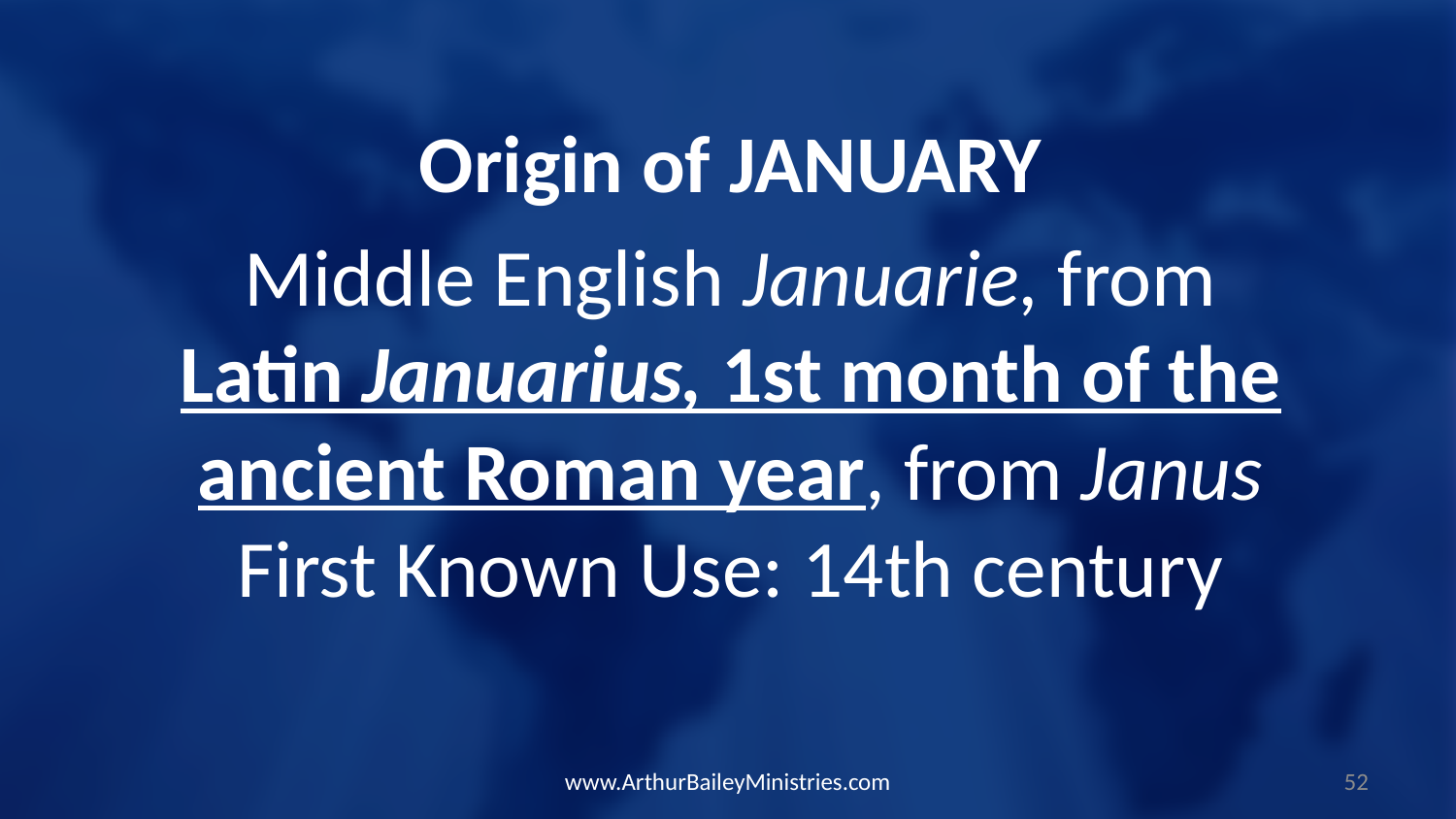

Origin of JANUARY
Middle English Januarie, from Latin Januarius, 1st month of the ancient Roman year, from Janus First Known Use: 14th century

www.ArthurBaileyMinistries.com
52